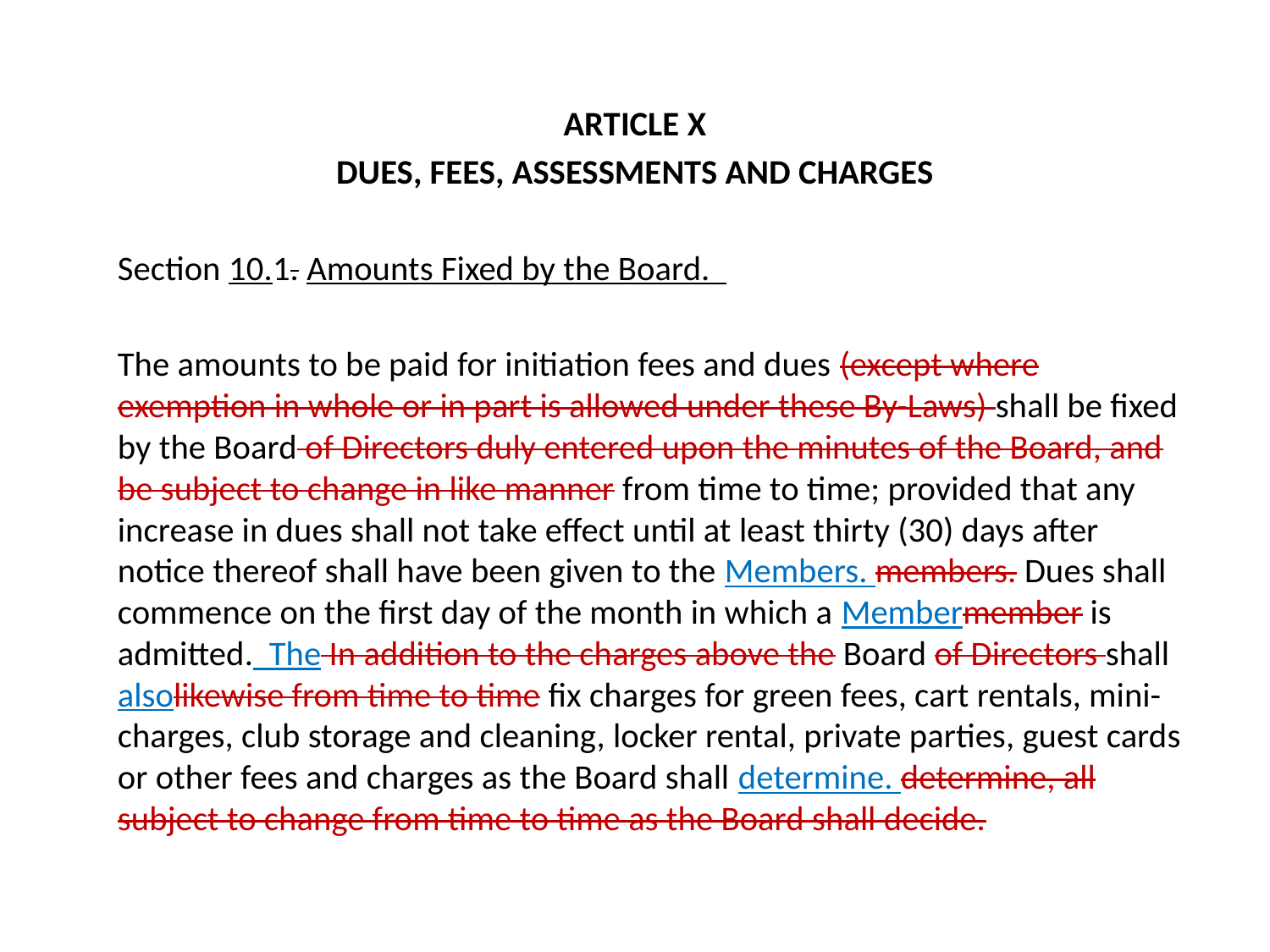

ARTICLE X
DUES, FEES, ASSESSMENTS AND CHARGES

	Section 10.1. Amounts Fixed by the Board.

	The amounts to be paid for initiation fees and dues (except where exemption in whole or in part is allowed under these By-Laws) shall be fixed by the Board of Directors duly entered upon the minutes of the Board, and be subject to change in like manner from time to time; provided that any increase in dues shall not take effect until at least thirty (30) days after notice thereof shall have been given to the Members. members. Dues shall commence on the first day of the month in which a Membermember is admitted.  The In addition to the charges above the Board of Directors shall alsolikewise from time to time fix charges for green fees, cart rentals, mini-charges, club storage and cleaning, locker rental, private parties, guest cards or other fees and charges as the Board shall determine. determine, all subject to change from time to time as the Board shall decide.